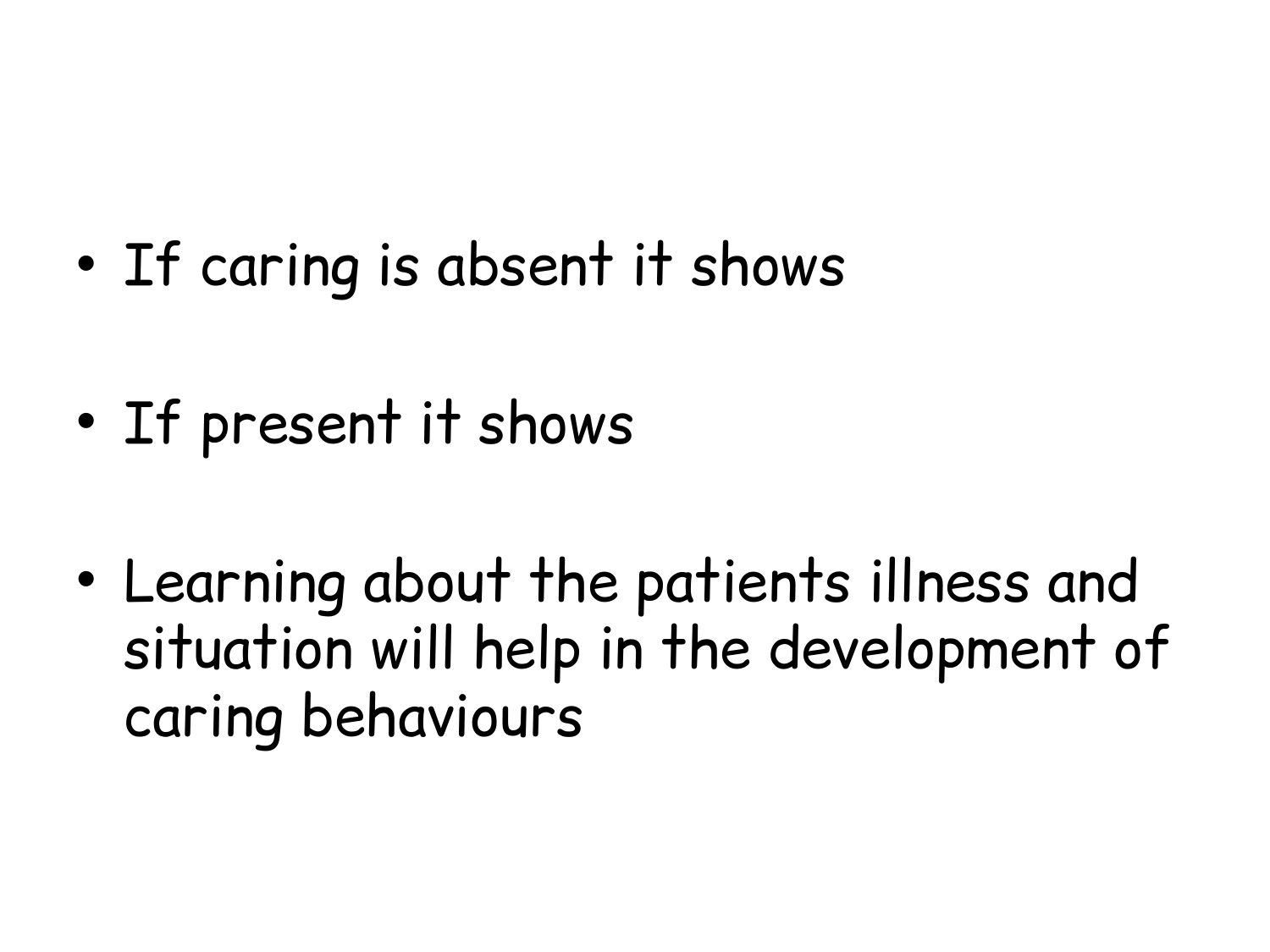

#
If caring is absent it shows

If present it shows

Learning about the patients illness and situation will help in the development of caring behaviours